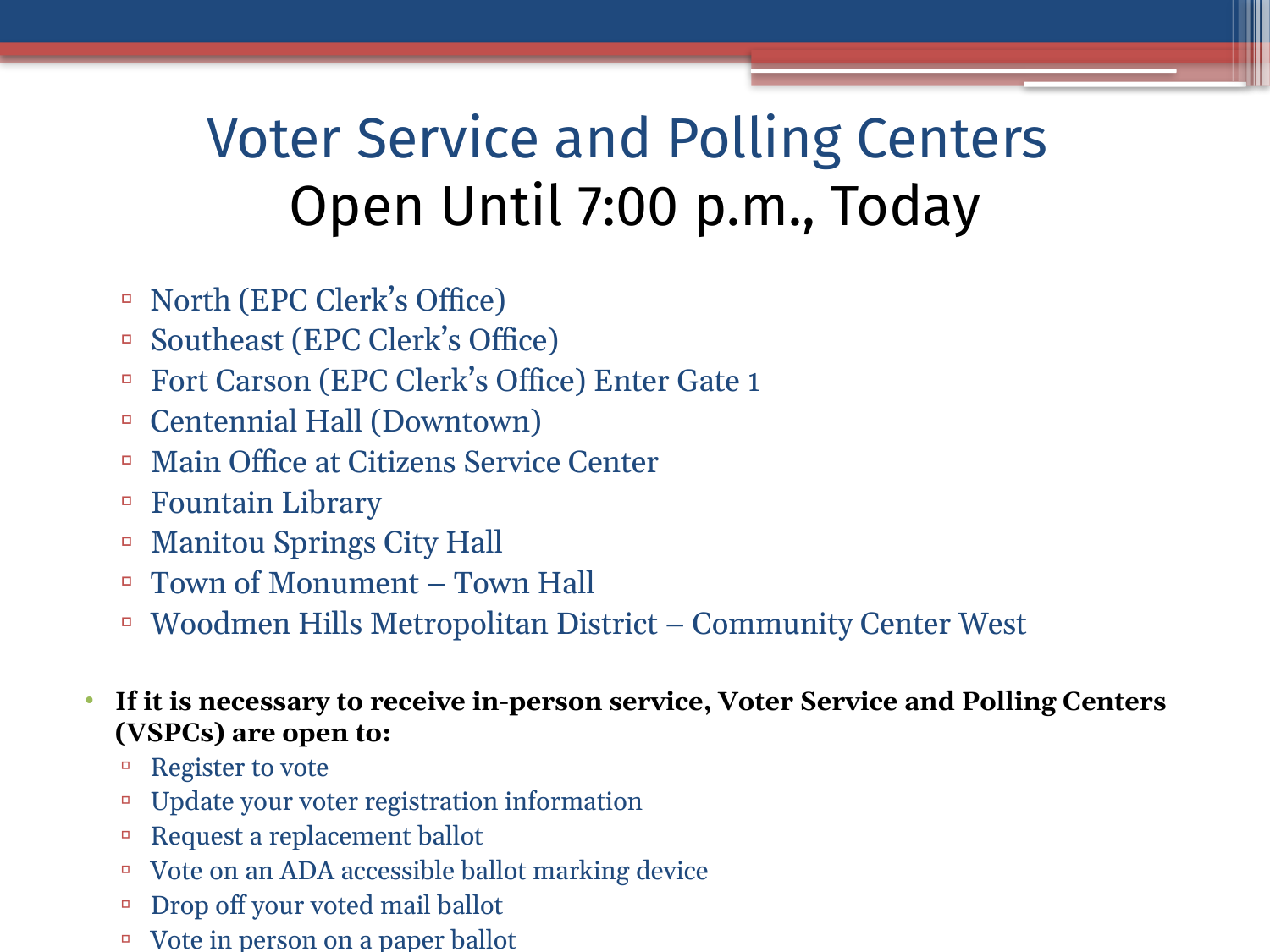

# Voter Service and Polling Centers Open Until 7:00 p.m., Today

North (EPC Clerk’s Office)
Southeast (EPC Clerk’s Office)
Fort Carson (EPC Clerk’s Office) Enter Gate 1
Centennial Hall (Downtown)
Main Office at Citizens Service Center
Fountain Library
Manitou Springs City Hall
Town of Monument – Town Hall
Woodmen Hills Metropolitan District – Community Center West

If it is necessary to receive in-person service, Voter Service and Polling Centers (VSPCs) are open to:
Register to vote
Update your voter registration information
Request a replacement ballot
Vote on an ADA accessible ballot marking device
Drop off your voted mail ballot
Vote in person on a paper ballot